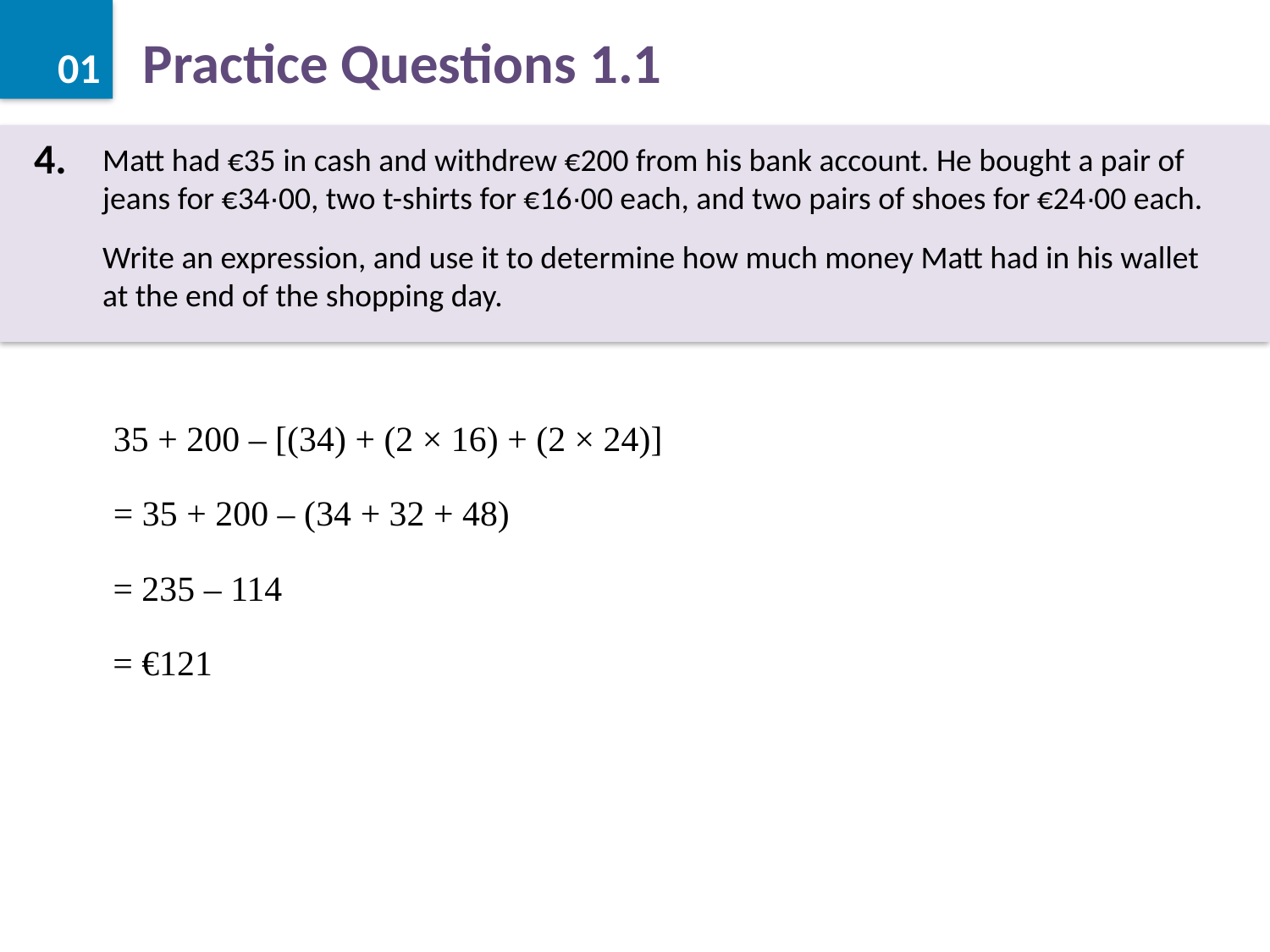

4.
Matt had €35 in cash and withdrew €200 from his bank account. He bought a pair of jeans for €34∙00, two t-shirts for €16∙00 each, and two pairs of shoes for €24∙00 each.

Write an expression, and use it to determine how much money Matt had in his wallet at the end of the shopping day.
35 + 200 – [(34) + (2 × 16) + (2 × 24)]
= 35 + 200 – (34 + 32 + 48)
= 235 – 114
= €121